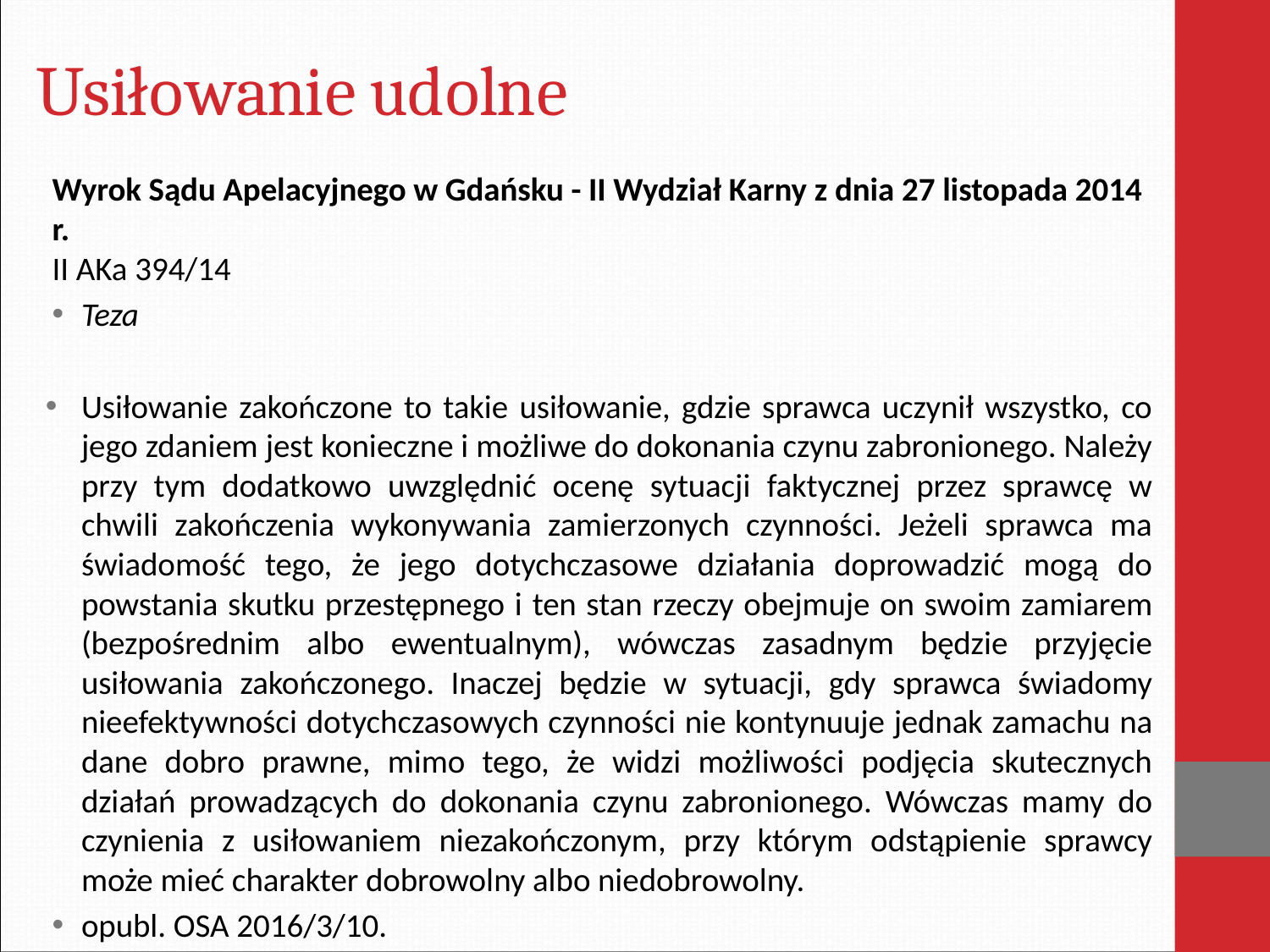

# Usiłowanie udolne

Wyrok Sądu Apelacyjnego w Gdańsku - II Wydział Karny z dnia 27 listopada 2014 r.
II AKa 394/14
Teza

Usiłowanie zakończone to takie usiłowanie, gdzie sprawca uczynił wszystko, co jego zdaniem jest konieczne i możliwe do dokonania czynu zabronionego. Należy przy tym dodatkowo uwzględnić ocenę sytuacji faktycznej przez sprawcę w chwili zakończenia wykonywania zamierzonych czynności. Jeżeli sprawca ma świadomość tego, że jego dotychczasowe działania doprowadzić mogą do powstania skutku przestępnego i ten stan rzeczy obejmuje on swoim zamiarem (bezpośrednim albo ewentualnym), wówczas zasadnym będzie przyjęcie usiłowania zakończonego. Inaczej będzie w sytuacji, gdy sprawca świadomy nieefektywności dotychczasowych czynności nie kontynuuje jednak zamachu na dane dobro prawne, mimo tego, że widzi możliwości podjęcia skutecznych działań prowadzących do dokonania czynu zabronionego. Wówczas mamy do czynienia z usiłowaniem niezakończonym, przy którym odstąpienie sprawcy może mieć charakter dobrowolny albo niedobrowolny.
opubl. OSA 2016/3/10.